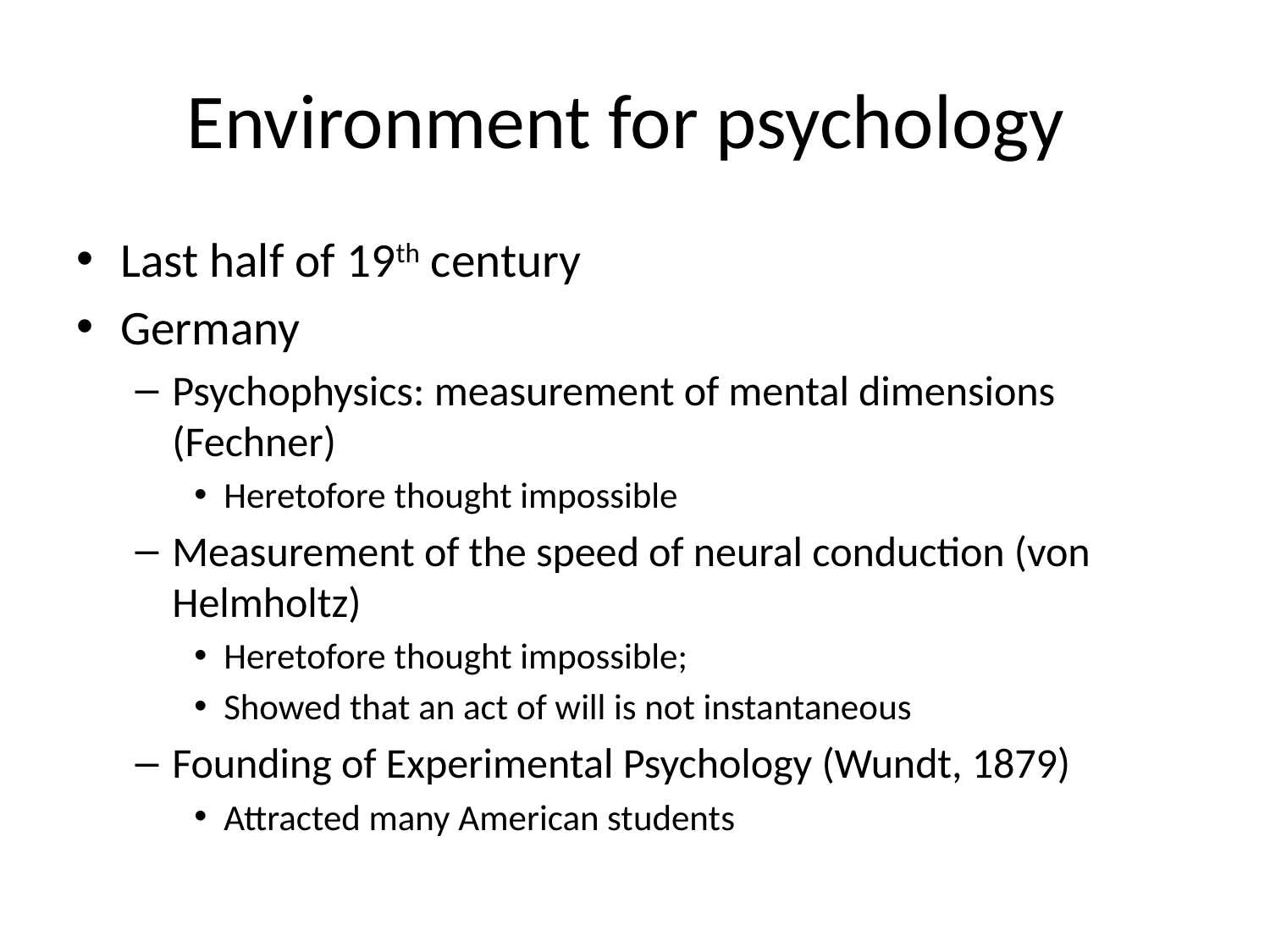

# Environment for psychology
Last half of 19th century
Germany
Psychophysics: measurement of mental dimensions (Fechner)
Heretofore thought impossible
Measurement of the speed of neural conduction (von Helmholtz)
Heretofore thought impossible;
Showed that an act of will is not instantaneous
Founding of Experimental Psychology (Wundt, 1879)
Attracted many American students